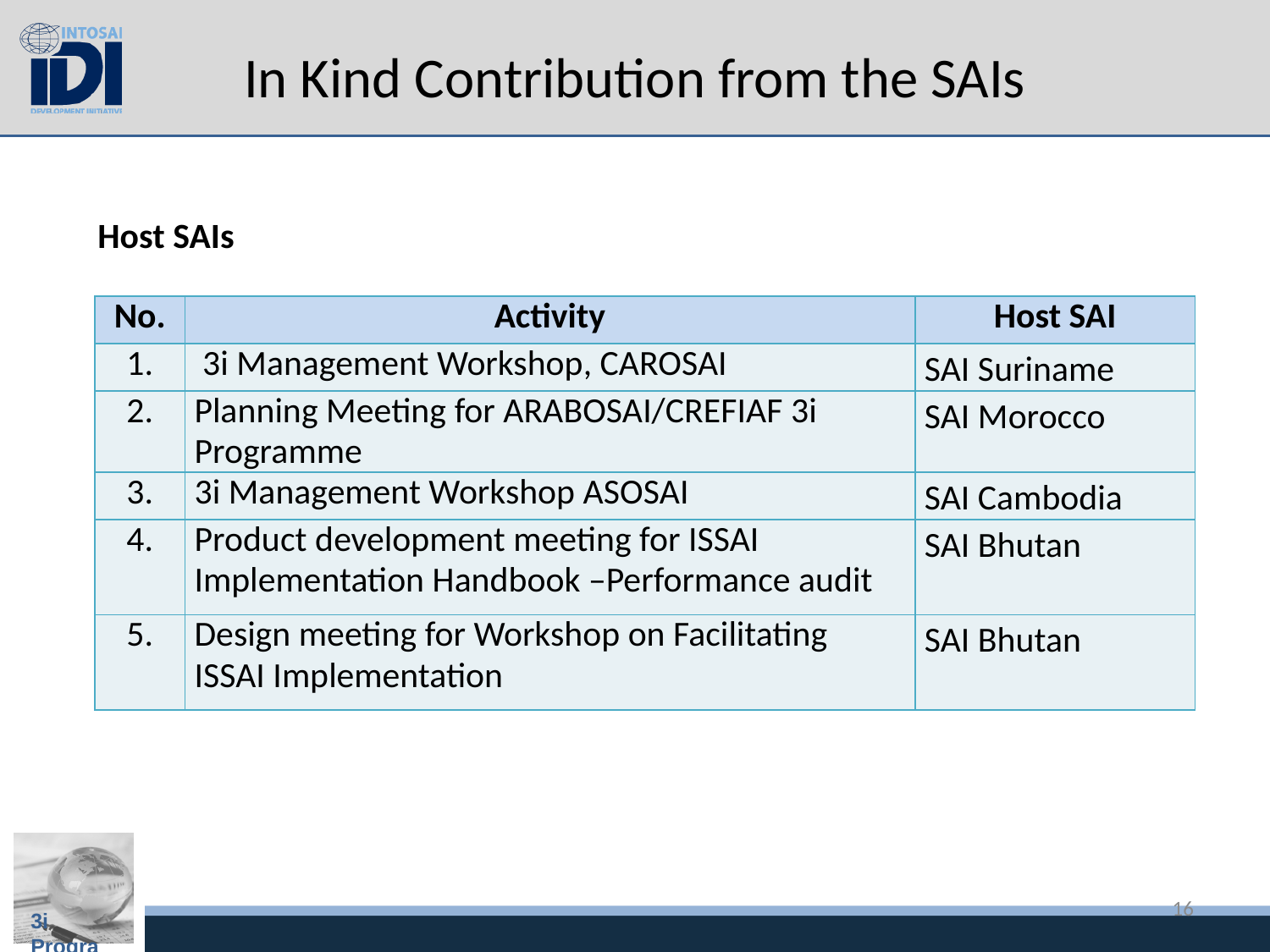

# In Kind Contribution from the SAIs
Host SAIs
| No. | Activity | Host SAI |
| --- | --- | --- |
| 1. | 3i Management Workshop, CAROSAI | SAI Suriname |
| 2. | Planning Meeting for ARABOSAI/CREFIAF 3i Programme | SAI Morocco |
| 3. | 3i Management Workshop ASOSAI | SAI Cambodia |
| 4. | Product development meeting for ISSAI Implementation Handbook –Performance audit | SAI Bhutan |
| 5. | Design meeting for Workshop on Facilitating ISSAI Implementation | SAI Bhutan |

16